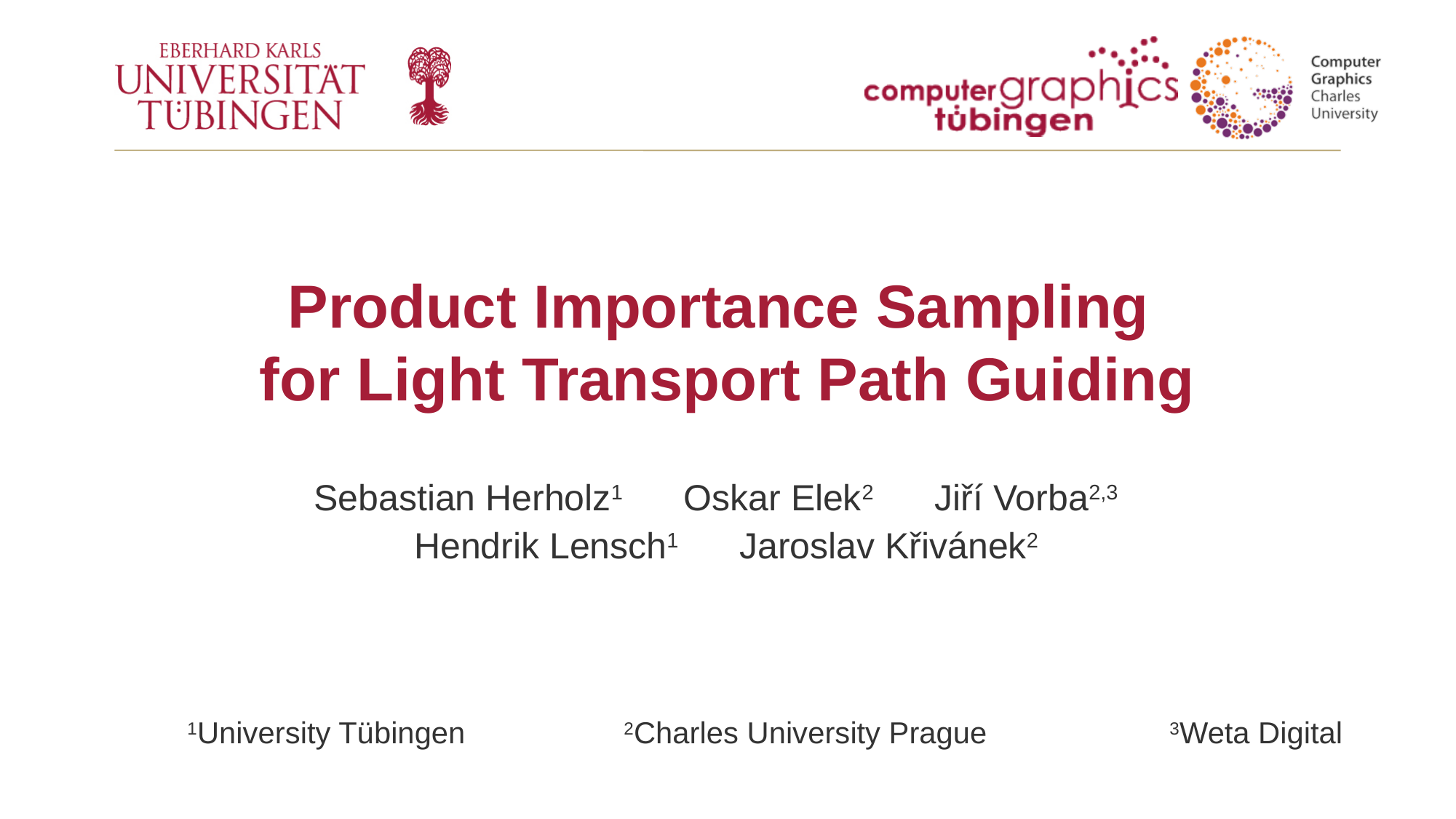

# Product Importance Sampling for Light Transport Path Guiding
Sebastian Herholz1      Oskar Elek2      Jiří Vorba2,3
Hendrik Lensch1      Jaroslav Křivánek2
1University Tübingen 		2Charles University Prague 		3Weta Digital